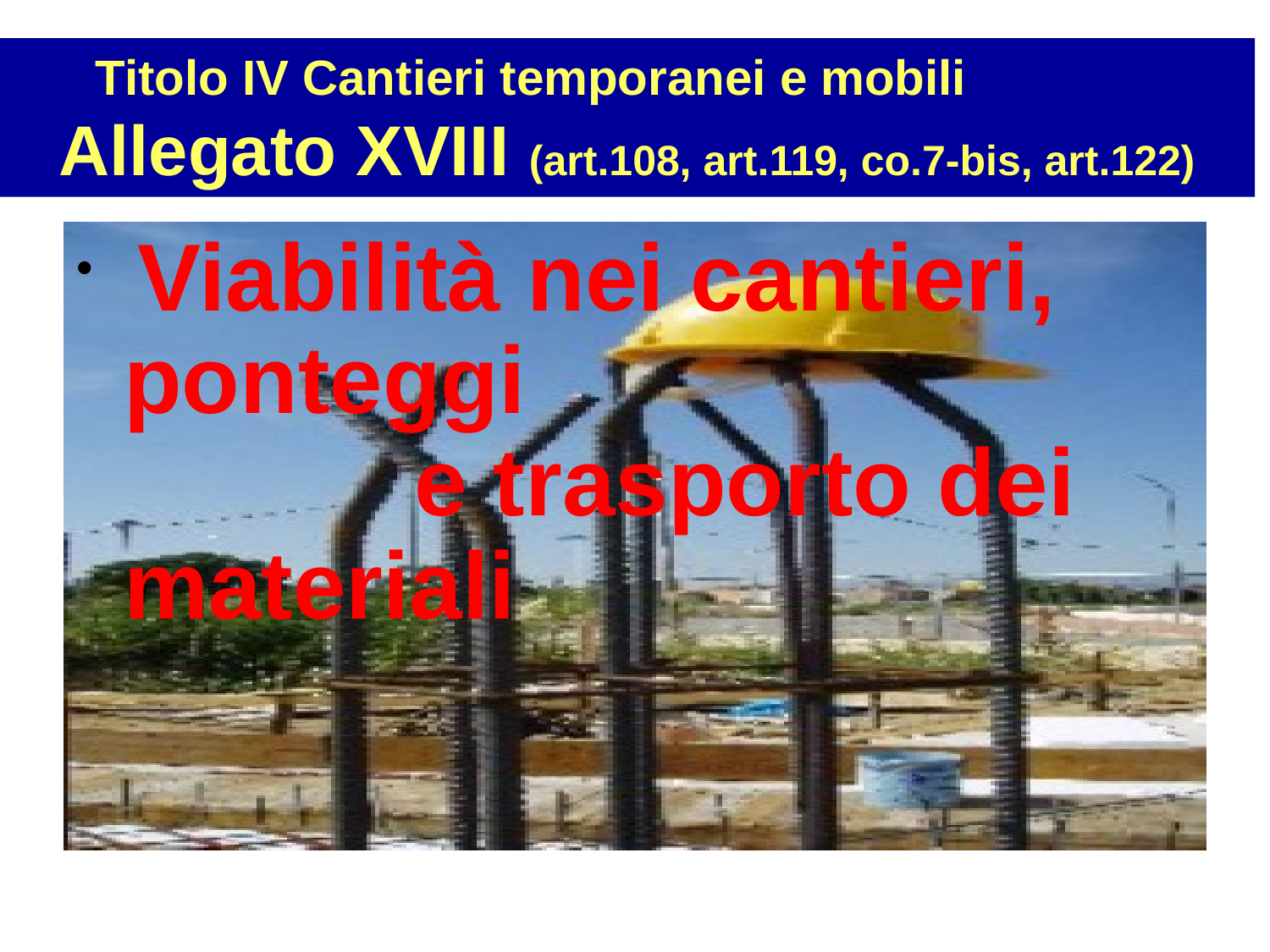

# Titolo IV Cantieri temporanei e mobili               Allegato XVIII (art.108, art.119, co.7-bis, art.122)
 Viabilità nei cantieri, ponteggi                                     e trasporto dei materiali